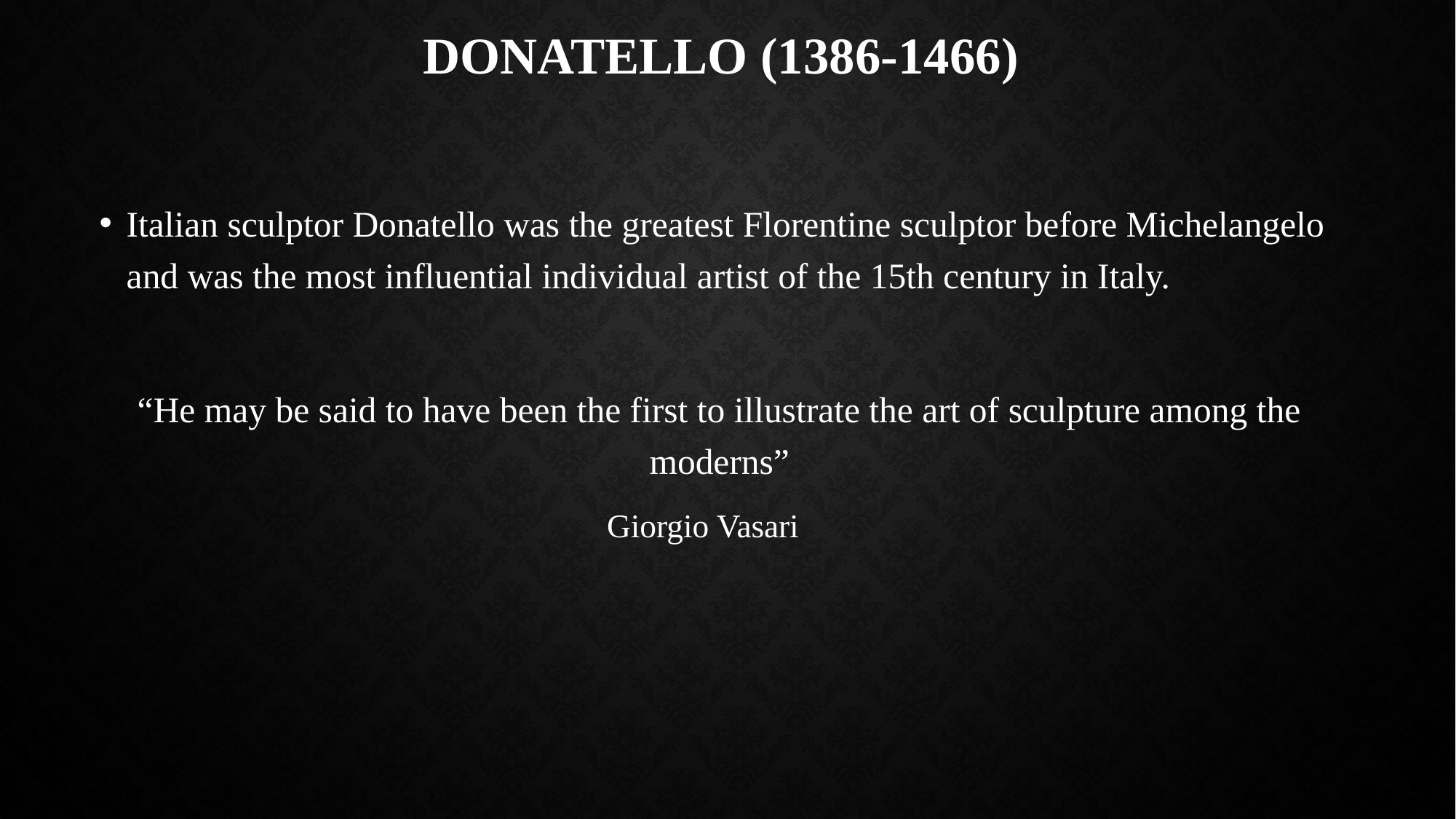

# Donatello (1386-1466)
Italian sculptor Donatello was the greatest Florentine sculptor before Michelangelo and was the most influential individual artist of the 15th century in Italy.

“He may be said to have been the first to illustrate the art of sculpture among the moderns”
                                                              Giorgio Vasari